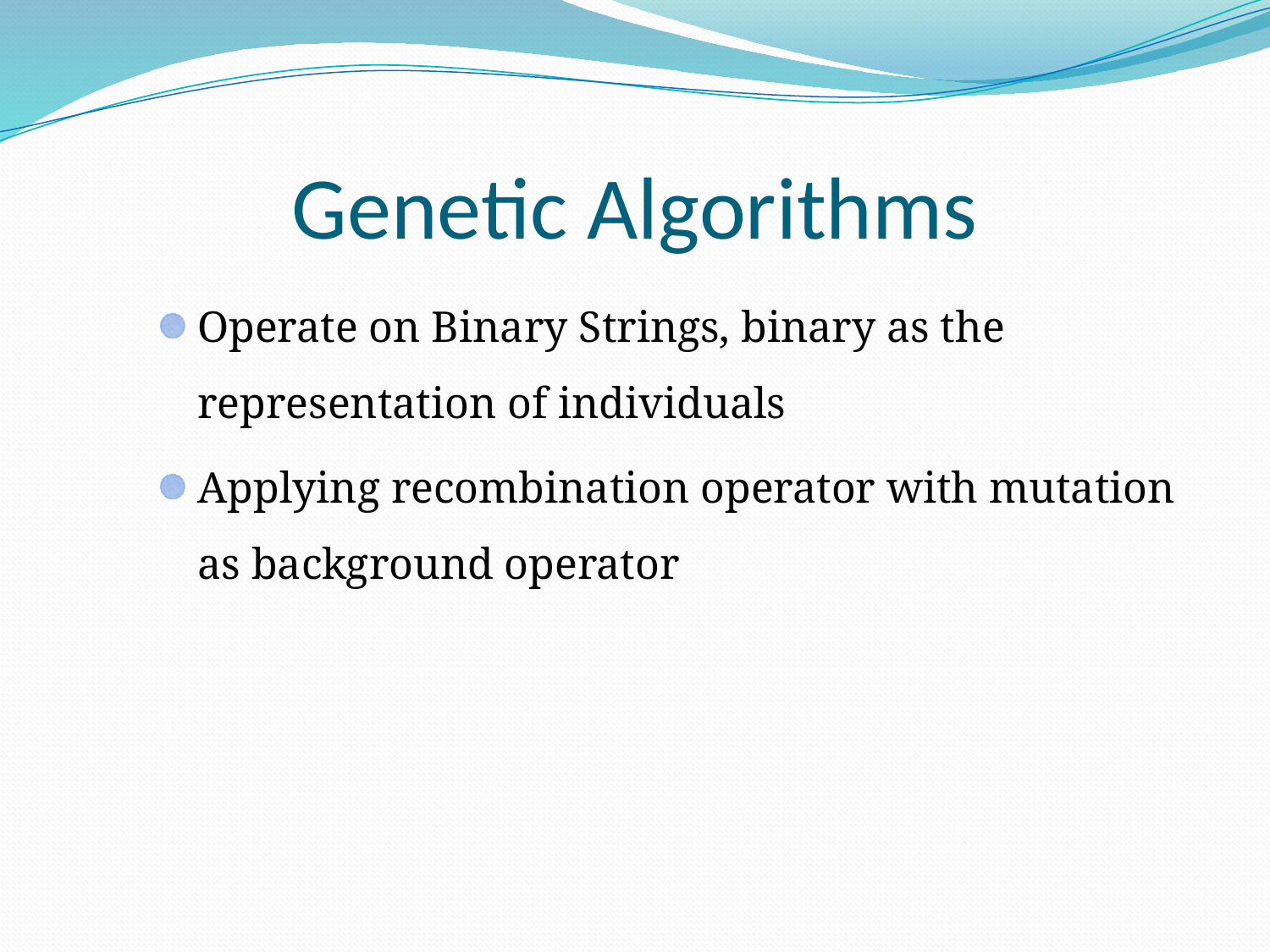

# Genetic Algorithms
Operate on Binary Strings, binary as the representation of individuals
Applying recombination operator with mutation as background operator